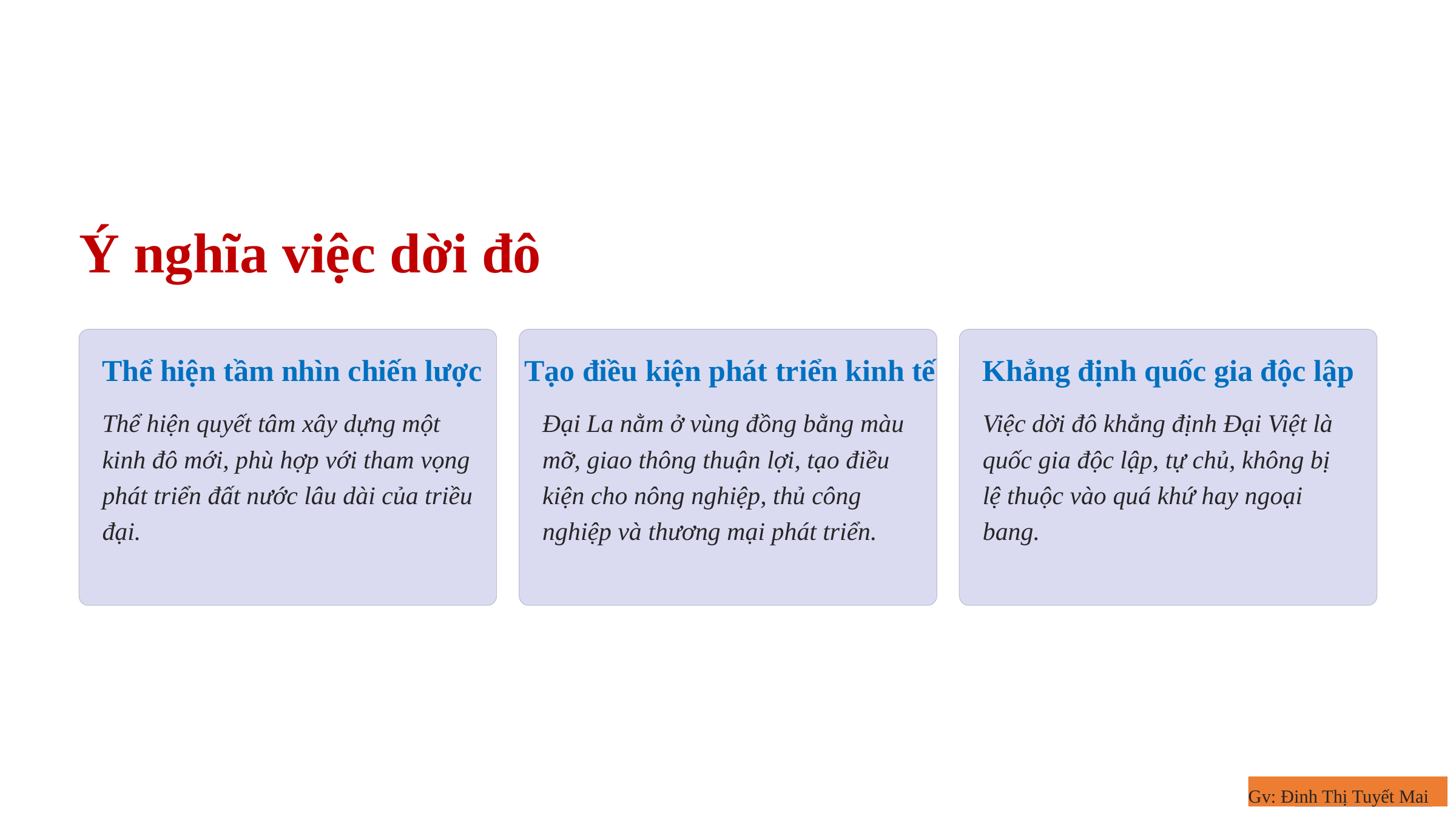

Ý nghĩa việc dời đô

Thể hiện tầm nhìn chiến lược
Tạo điều kiện phát triển kinh tế
Khẳng định quốc gia độc lập
Thể hiện quyết tâm xây dựng một kinh đô mới, phù hợp với tham vọng phát triển đất nước lâu dài của triều đại.
Đại La nằm ở vùng đồng bằng màu mỡ, giao thông thuận lợi, tạo điều kiện cho nông nghiệp, thủ công nghiệp và thương mại phát triển.
Việc dời đô khẳng định Đại Việt là quốc gia độc lập, tự chủ, không bị lệ thuộc vào quá khứ hay ngoại bang.
Gv: Đinh Thị Tuyết Mai